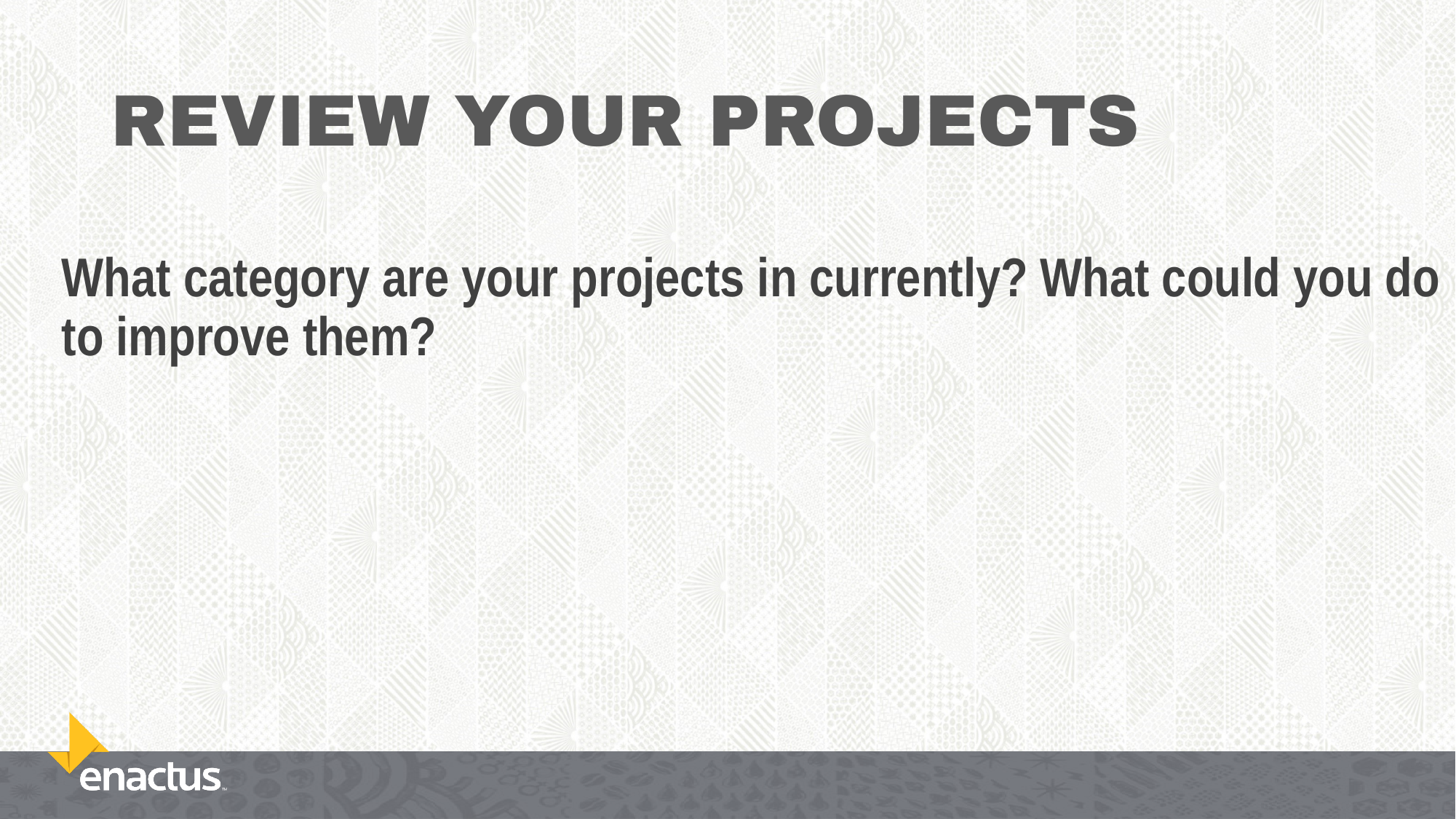

# REVIEW YOUR PROJECTS

What category are your projects in currently? What could you do to improve them?